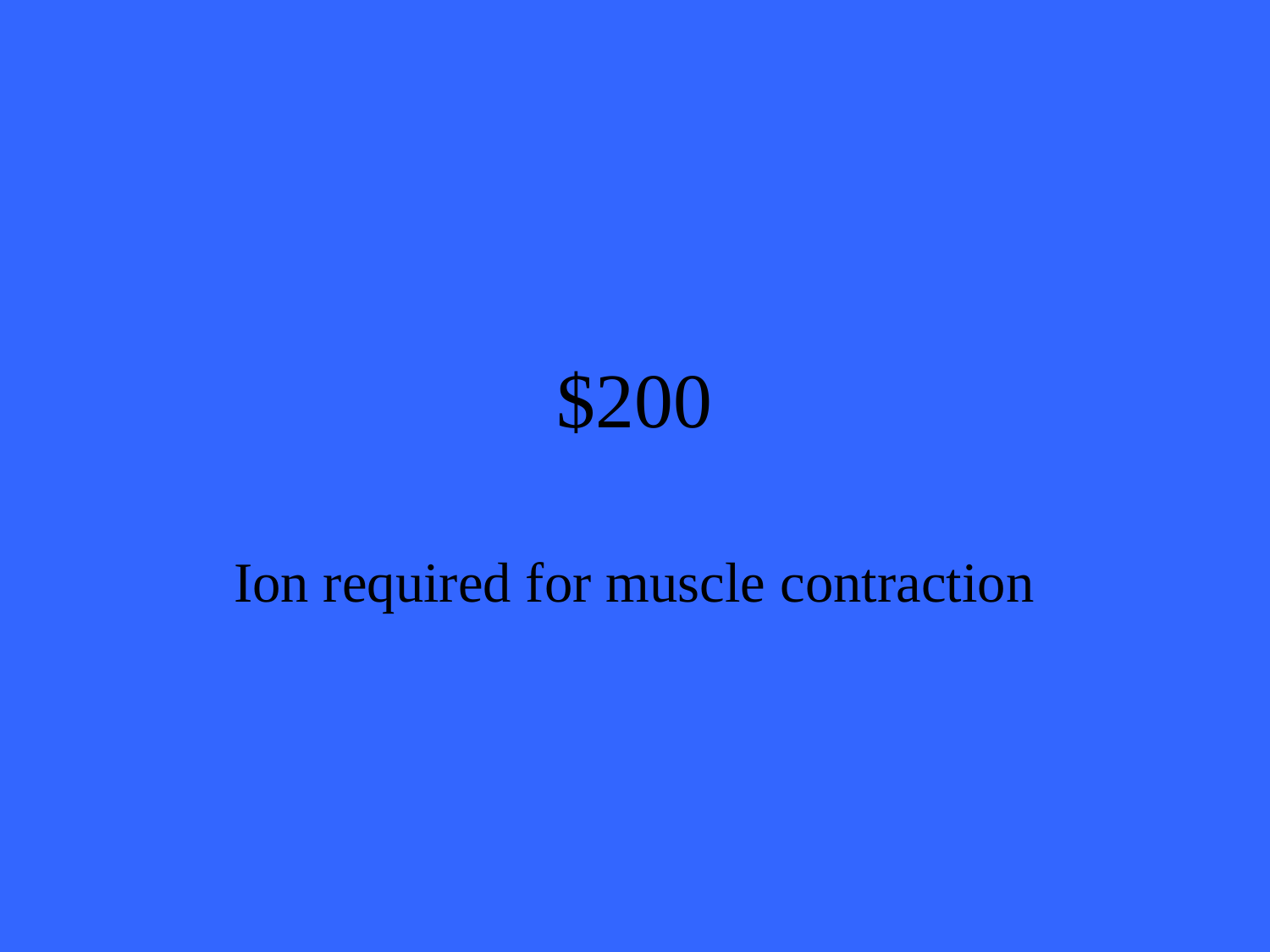

# $200
Ion required for muscle contraction